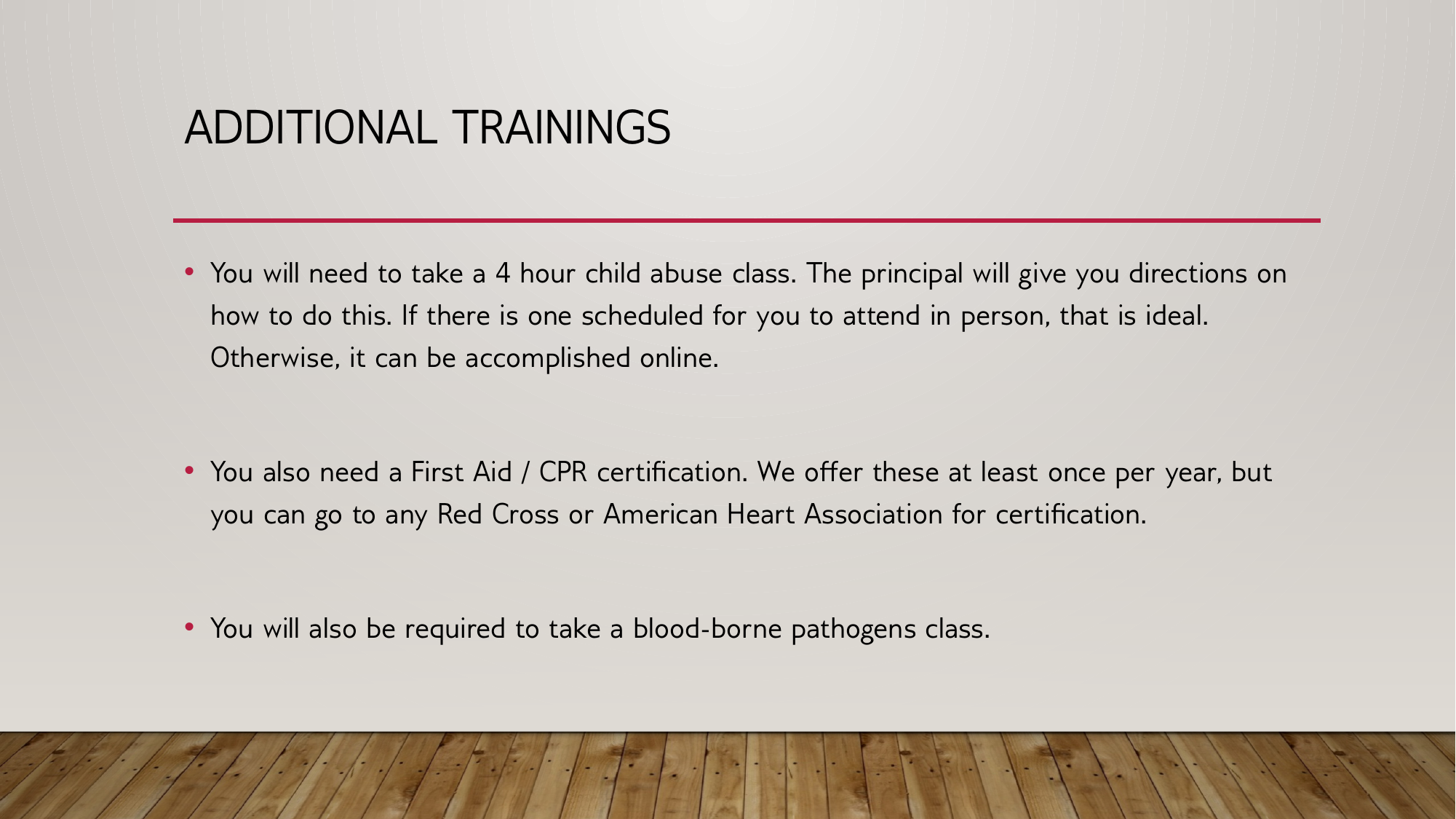

# Additional Trainings
You will need to take a 4 hour child abuse class. The principal will give you directions on how to do this. If there is one scheduled for you to attend in person, that is ideal. Otherwise, it can be accomplished online.

You also need a First Aid / CPR certification. We offer these at least once per year, but you can go to any Red Cross or American Heart Association for certification.

You will also be required to take a blood-borne pathogens class.